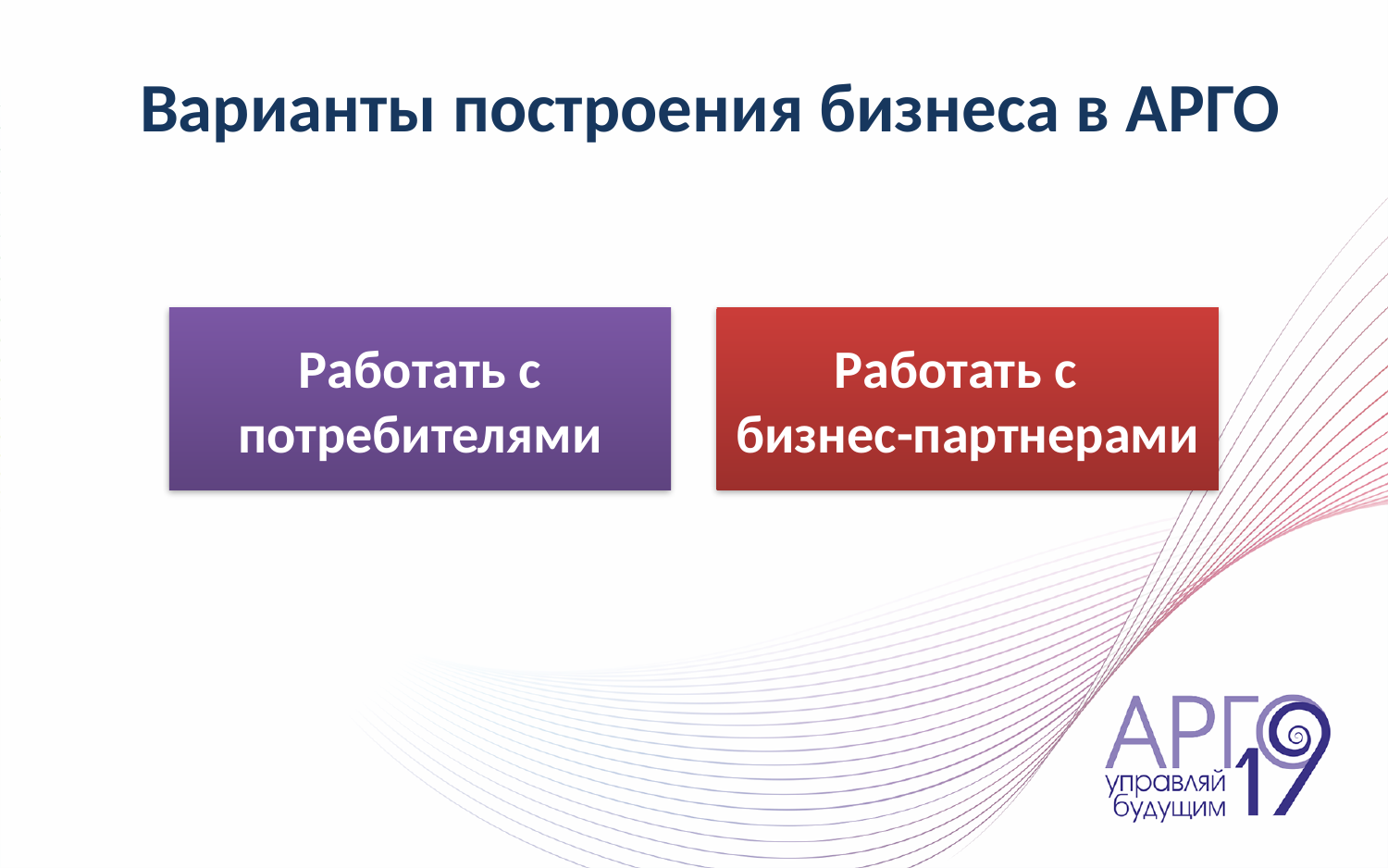

Варианты построения бизнеса в АРГО
Работать с потребителями
Работать с
бизнес-партнерами